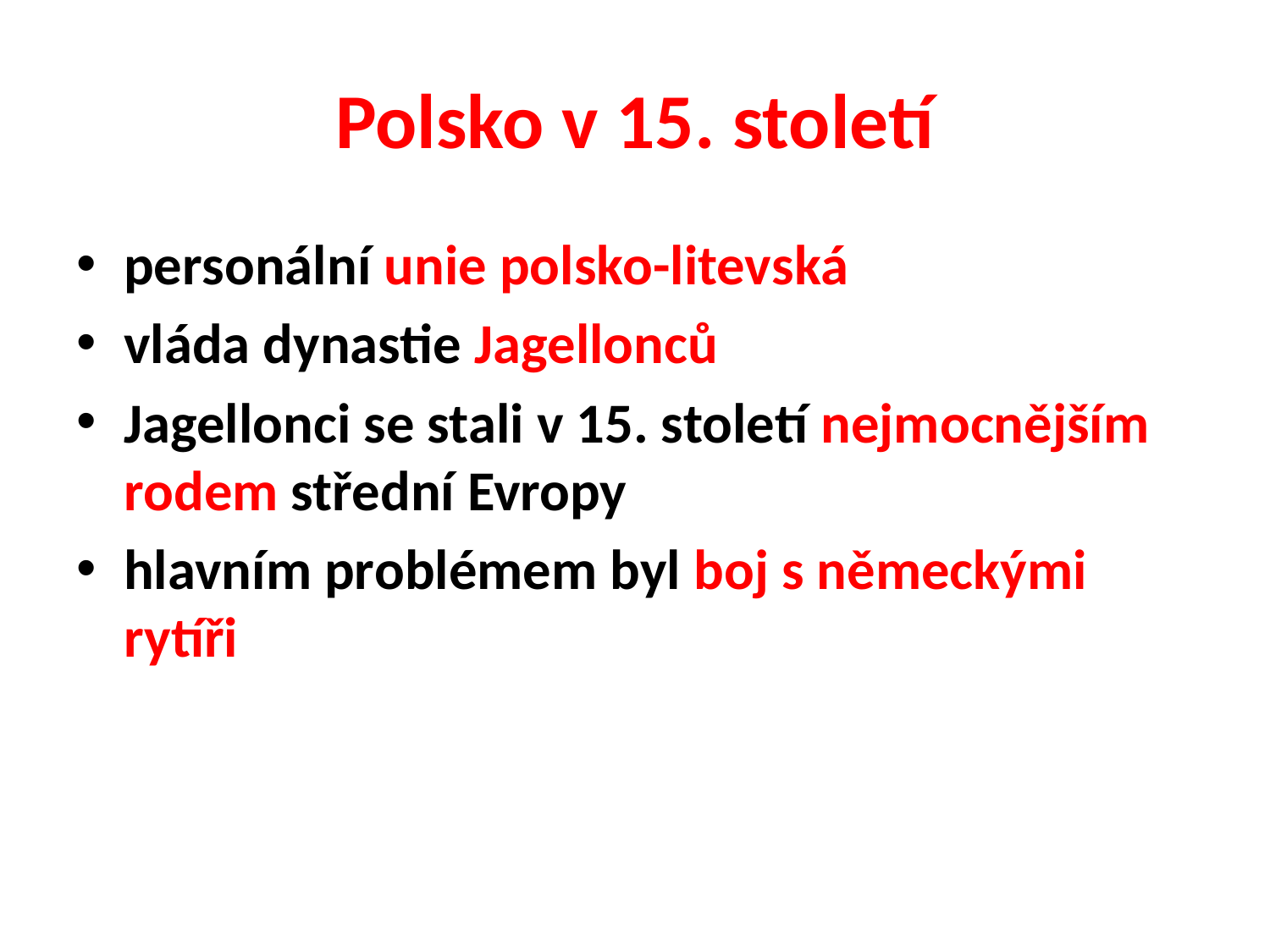

# Polsko v 15. století
personální unie polsko-litevská
vláda dynastie Jagellonců
Jagellonci se stali v 15. století nejmocnějším rodem střední Evropy
hlavním problémem byl boj s německými rytíři